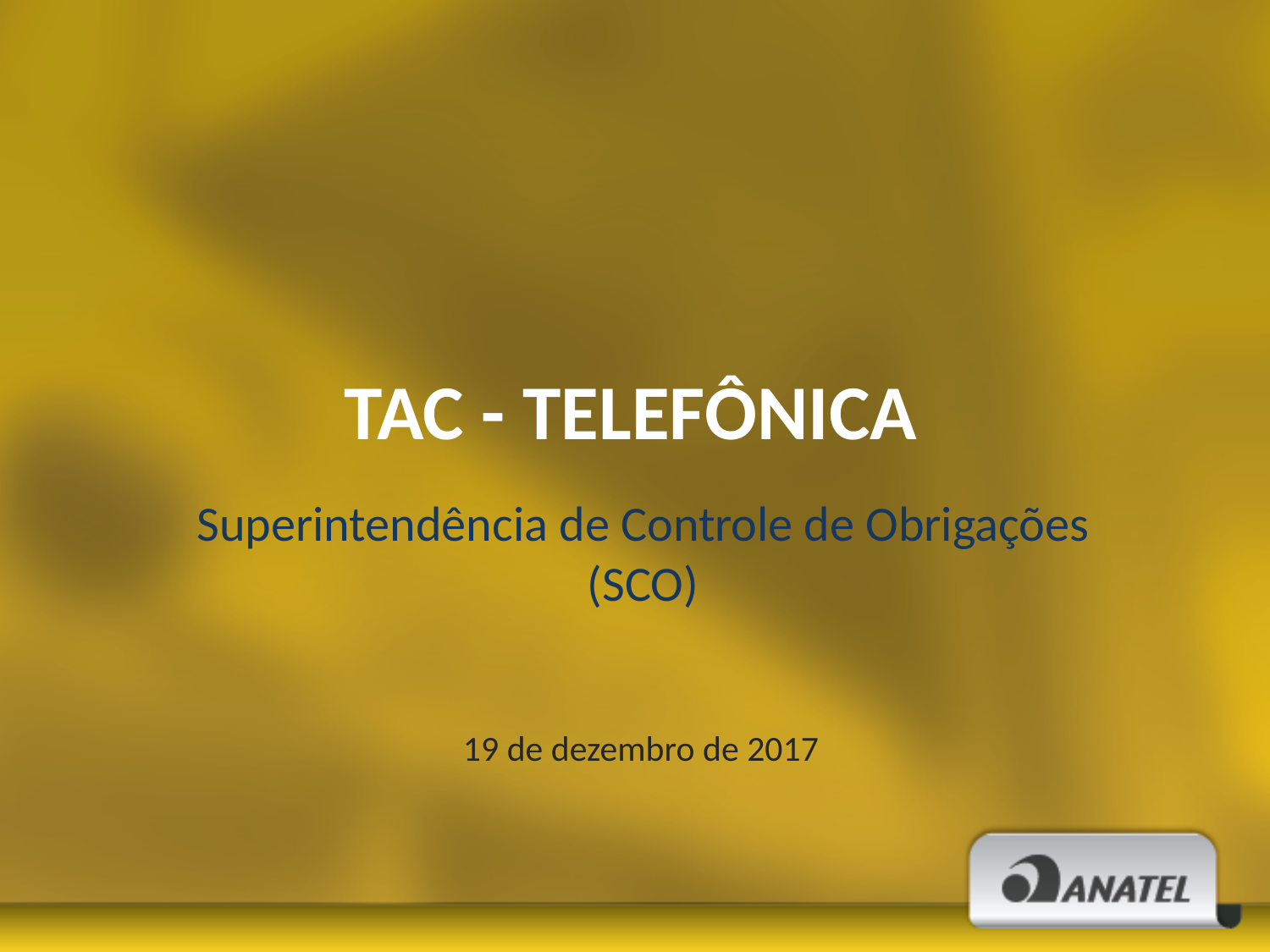

# Tac - telefônica
Superintendência de Controle de Obrigações (SCO)

19 de dezembro de 2017